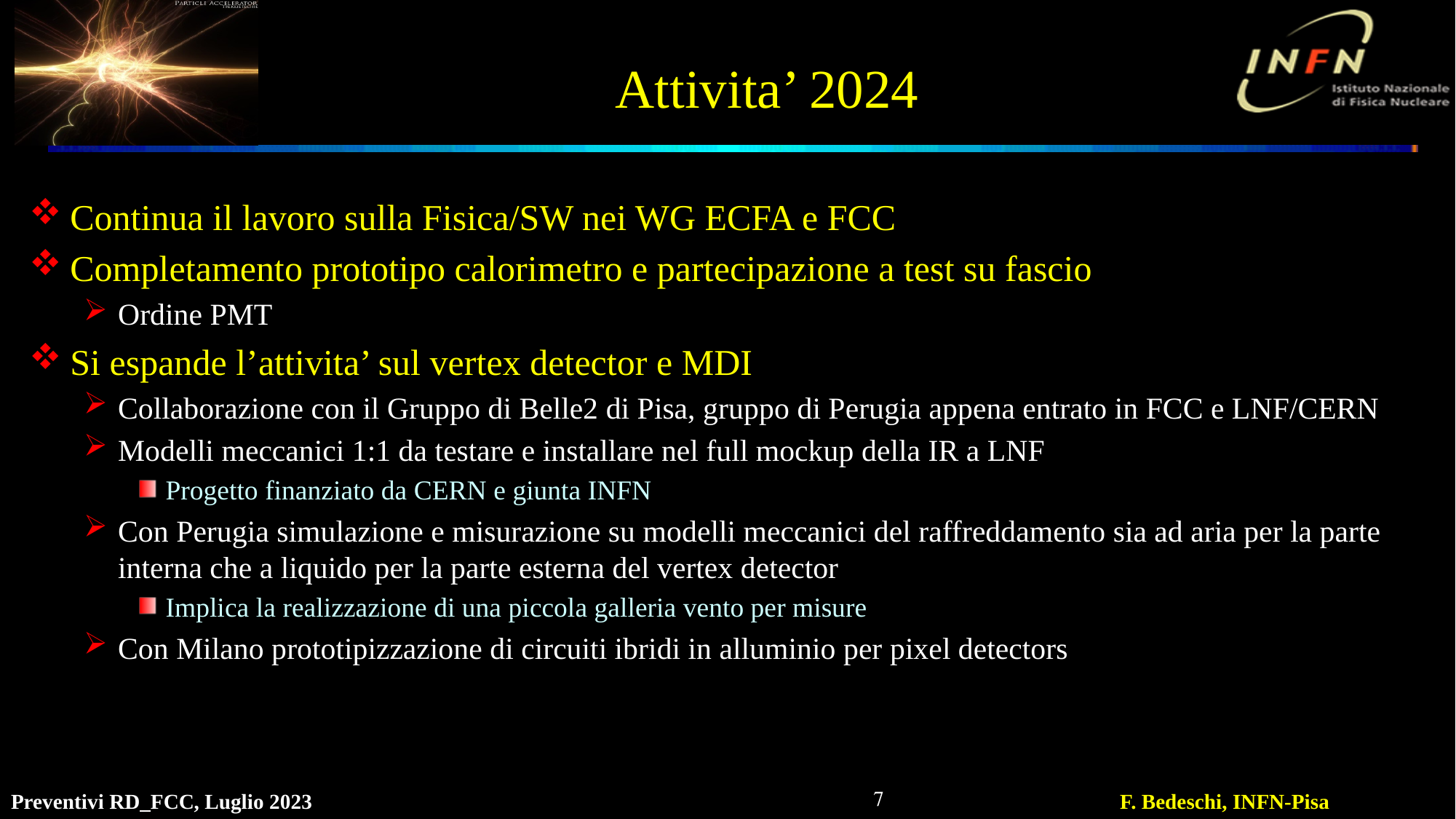

# Attivita’ 2024
Continua il lavoro sulla Fisica/SW nei WG ECFA e FCC
Completamento prototipo calorimetro e partecipazione a test su fascio
Ordine PMT
Si espande l’attivita’ sul vertex detector e MDI
Collaborazione con il Gruppo di Belle2 di Pisa, gruppo di Perugia appena entrato in FCC e LNF/CERN
Modelli meccanici 1:1 da testare e installare nel full mockup della IR a LNF
Progetto finanziato da CERN e giunta INFN
Con Perugia simulazione e misurazione su modelli meccanici del raffreddamento sia ad aria per la parte interna che a liquido per la parte esterna del vertex detector
Implica la realizzazione di una piccola galleria vento per misure
Con Milano prototipizzazione di circuiti ibridi in alluminio per pixel detectors

7
Preventivi RD_FCC, Luglio 2023
F. Bedeschi, INFN-Pisa